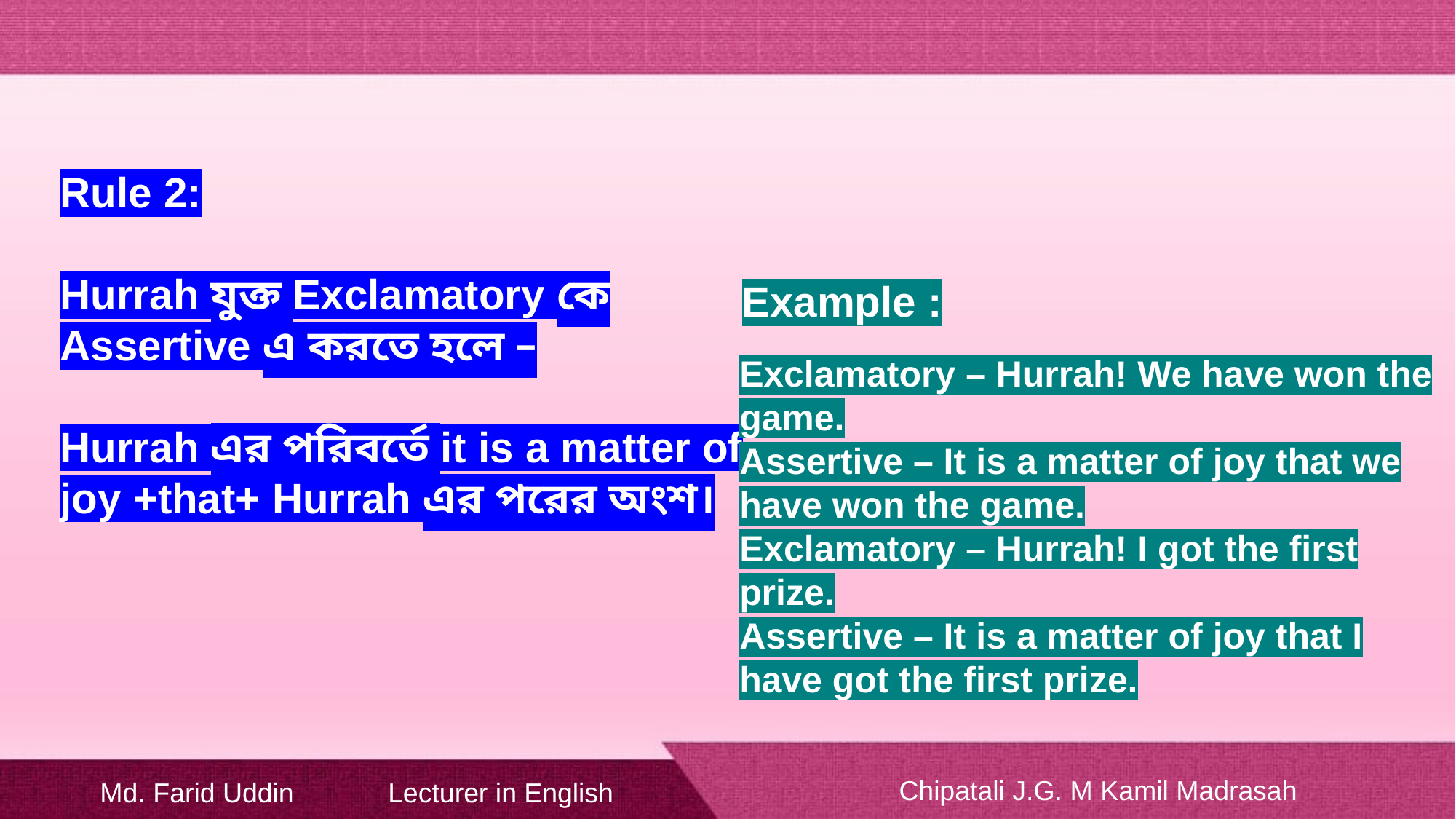

Rule 2:

Hurrah যুক্ত Exclamatory কে Assertive এ করতে হলে –

Hurrah এর পরিবর্তে it is a matter of joy +that+ Hurrah এর পরের অংশ।
Example :
Exclamatory – Hurrah! We have won the game.
Assertive – It is a matter of joy that we have won the game.
Exclamatory – Hurrah! I got the first prize.
Assertive – It is a matter of joy that I have got the first prize.